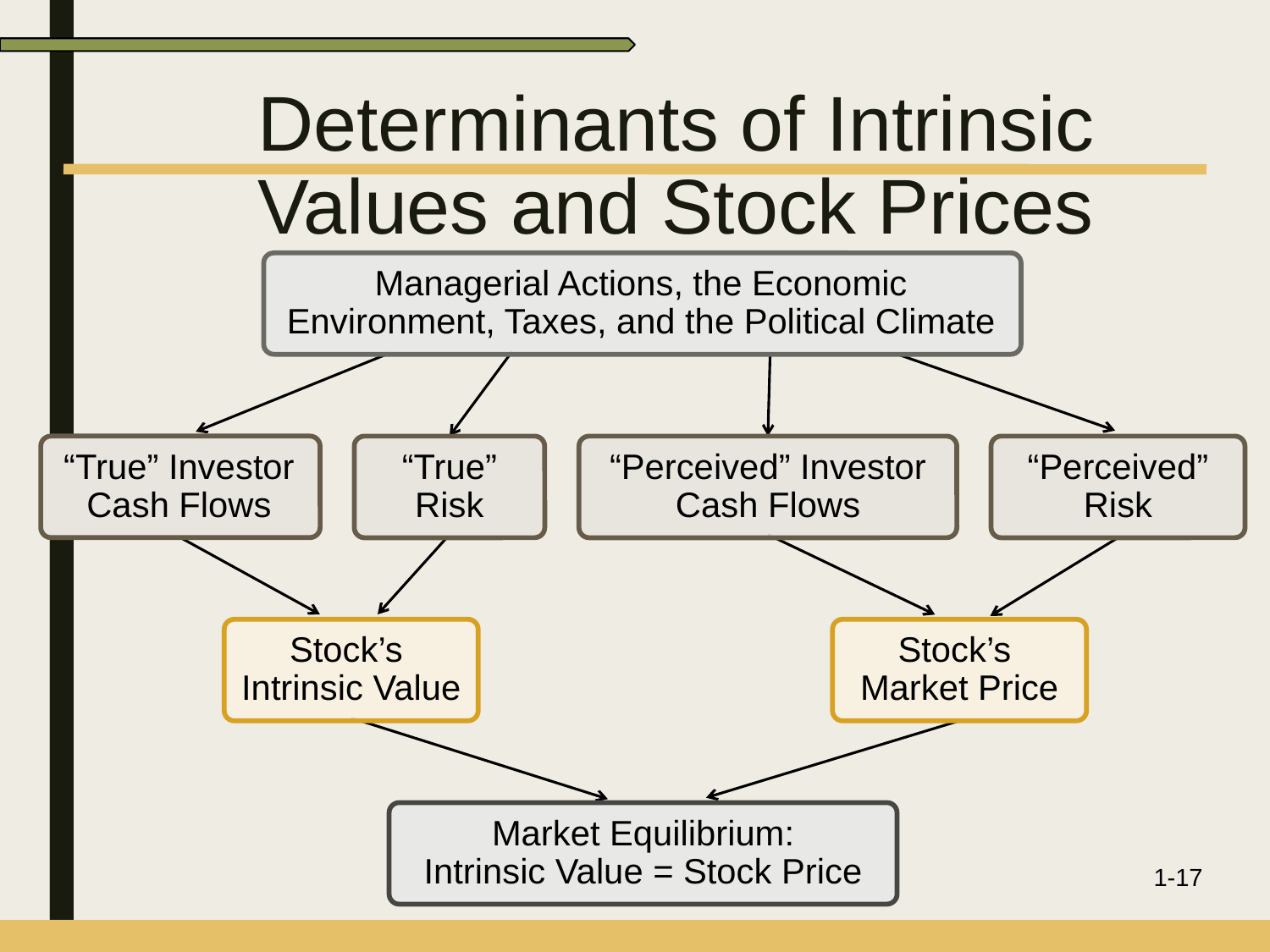

# Determinants of Intrinsic Values and Stock Prices

Managerial Actions, the Economic Environment, Taxes, and the Political Climate

“True” Risk

“Perceived” Investor Cash Flows

“Perceived” Risk

“True” Investor Cash Flows

Stock’s
Intrinsic Value
Stock’s
Market Price

Market Equilibrium:
Intrinsic Value = Stock Price
1-17